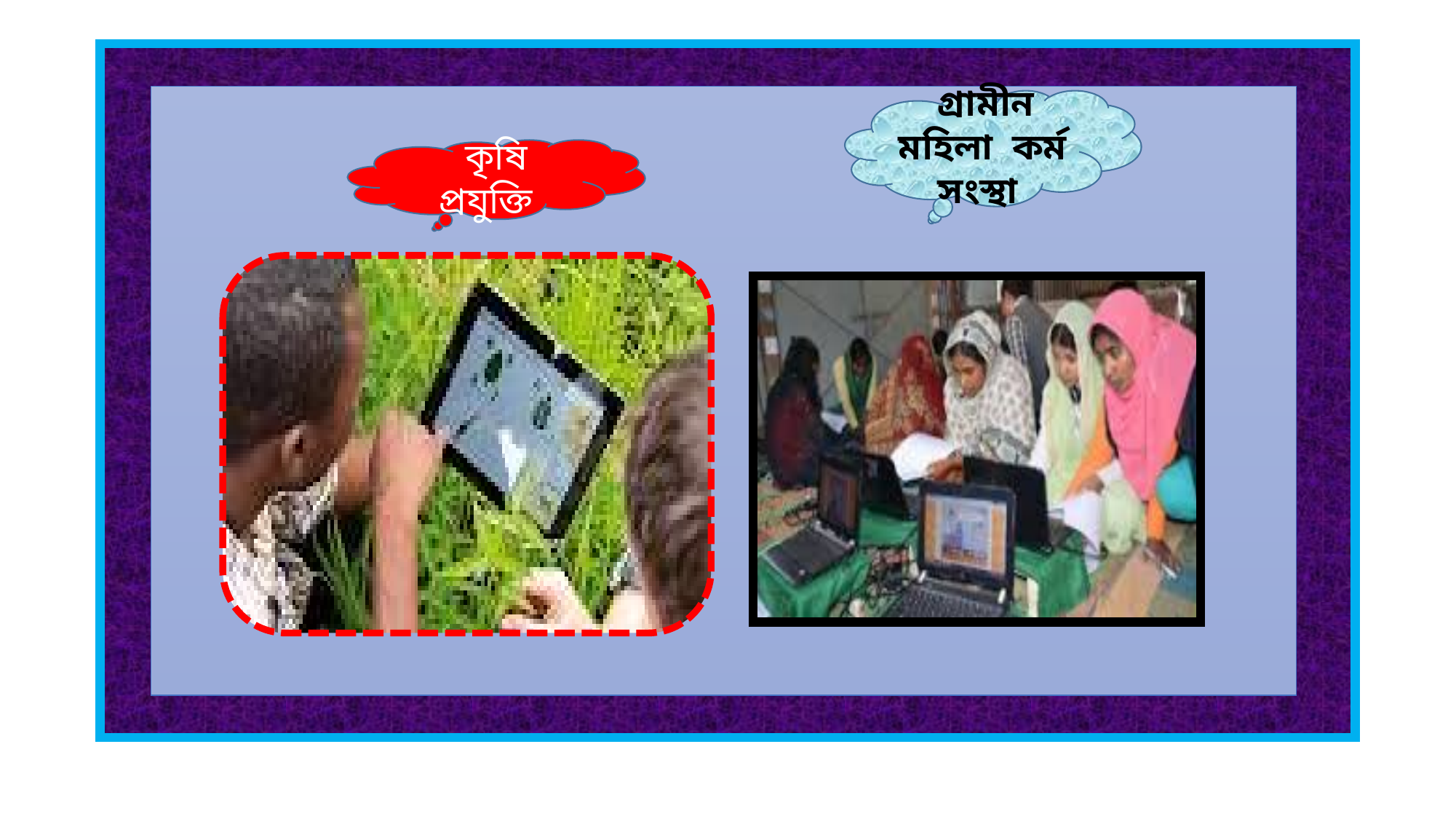

#

 গ্রামীন মহিলা  কর্ম সংস্থা
   কৃষি প্রযুক্তি